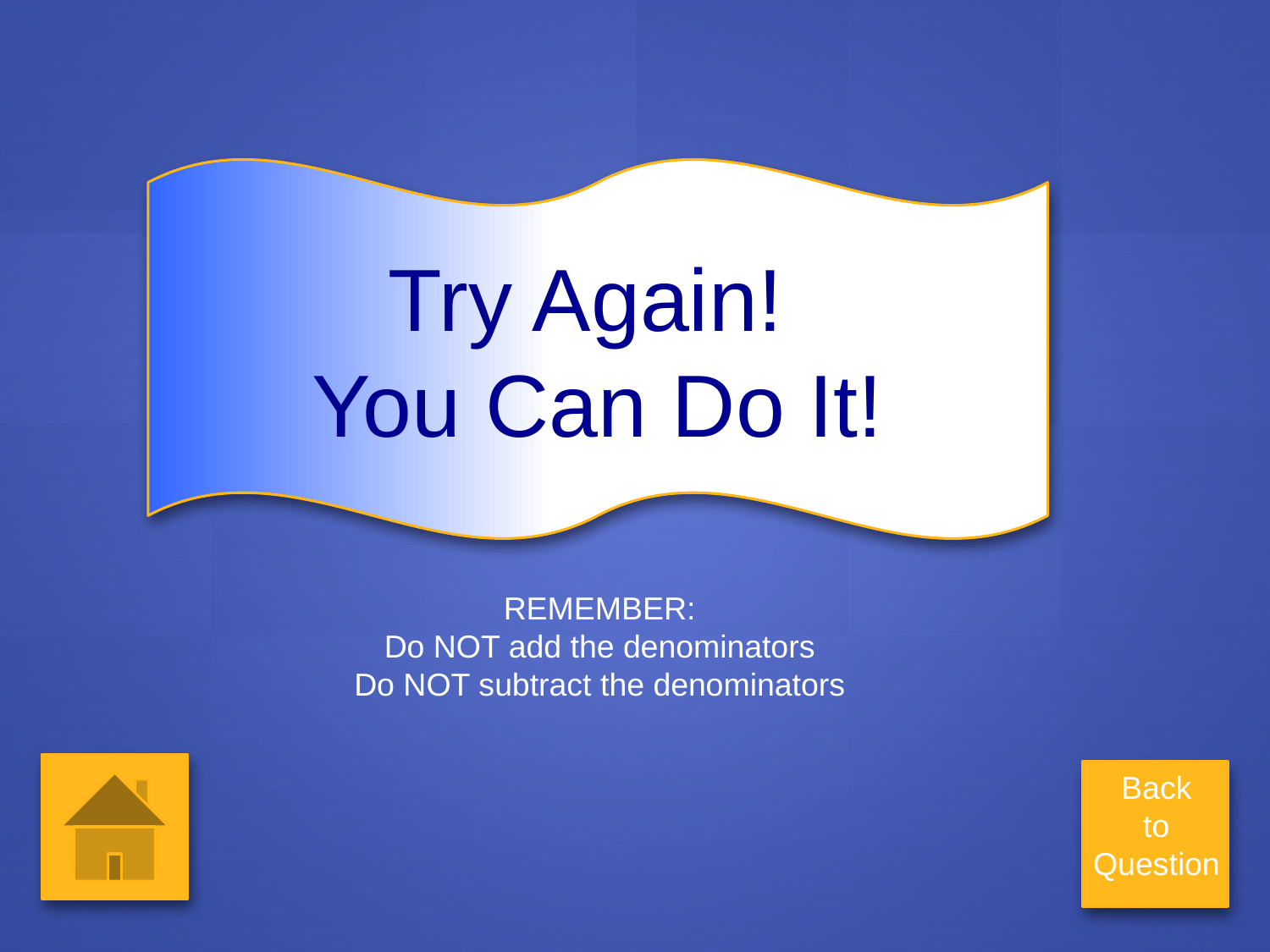

Try Again!
You Can Do It!
REMEMBER:
Do NOT add the denominators
Do NOT subtract the denominators

Back
to
Question